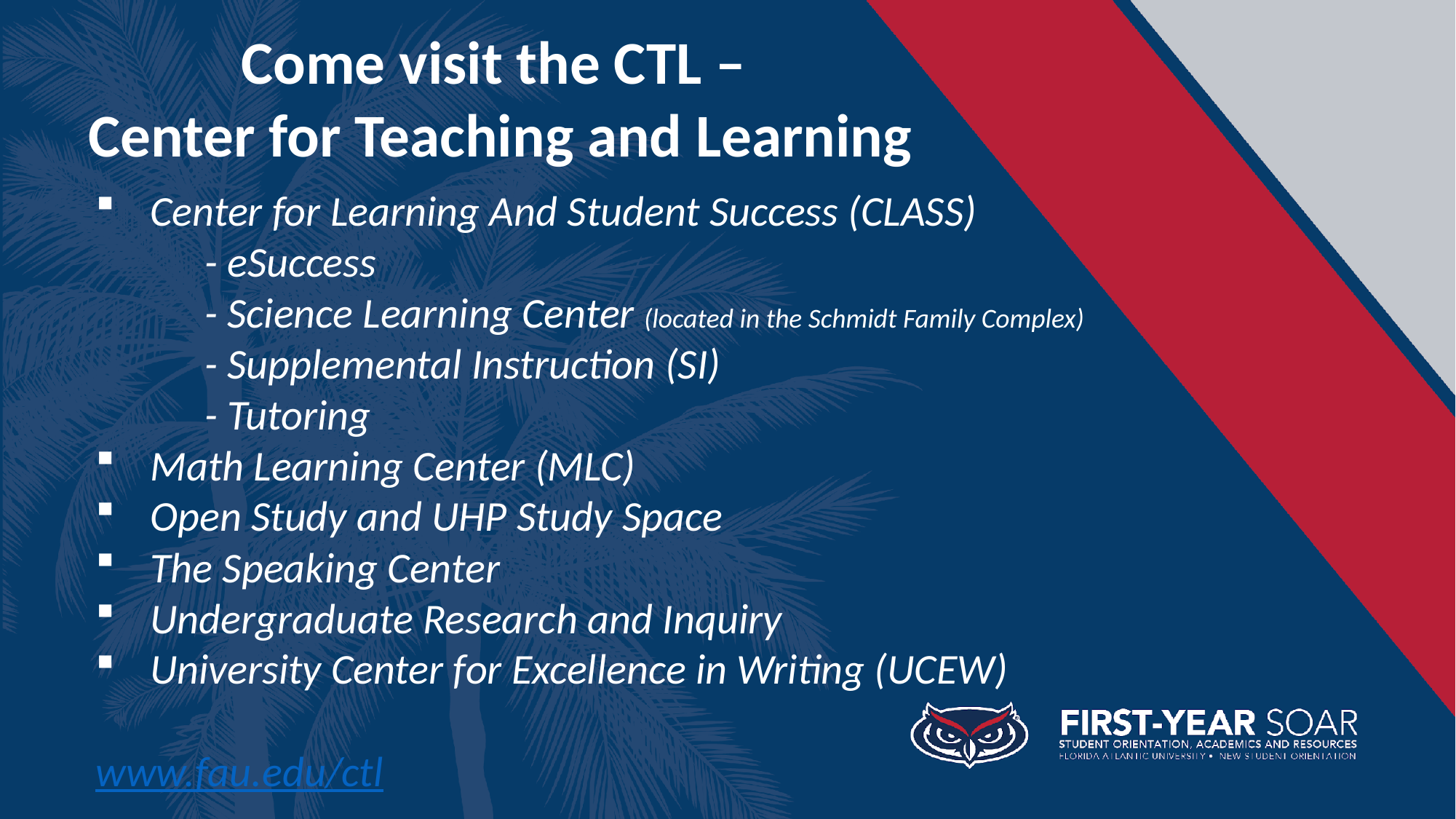

Come visit the CTL –
Center for Teaching and Learning

Center for Learning And Student Success (CLASS)
	- eSuccess
	- Science Learning Center (located in the Schmidt Family Complex)
	- Supplemental Instruction (SI)
	- Tutoring
Math Learning Center (MLC)
Open Study and UHP Study Space
The Speaking Center
Undergraduate Research and Inquiry
University Center for Excellence in Writing (UCEW)

www.fau.edu/ctl